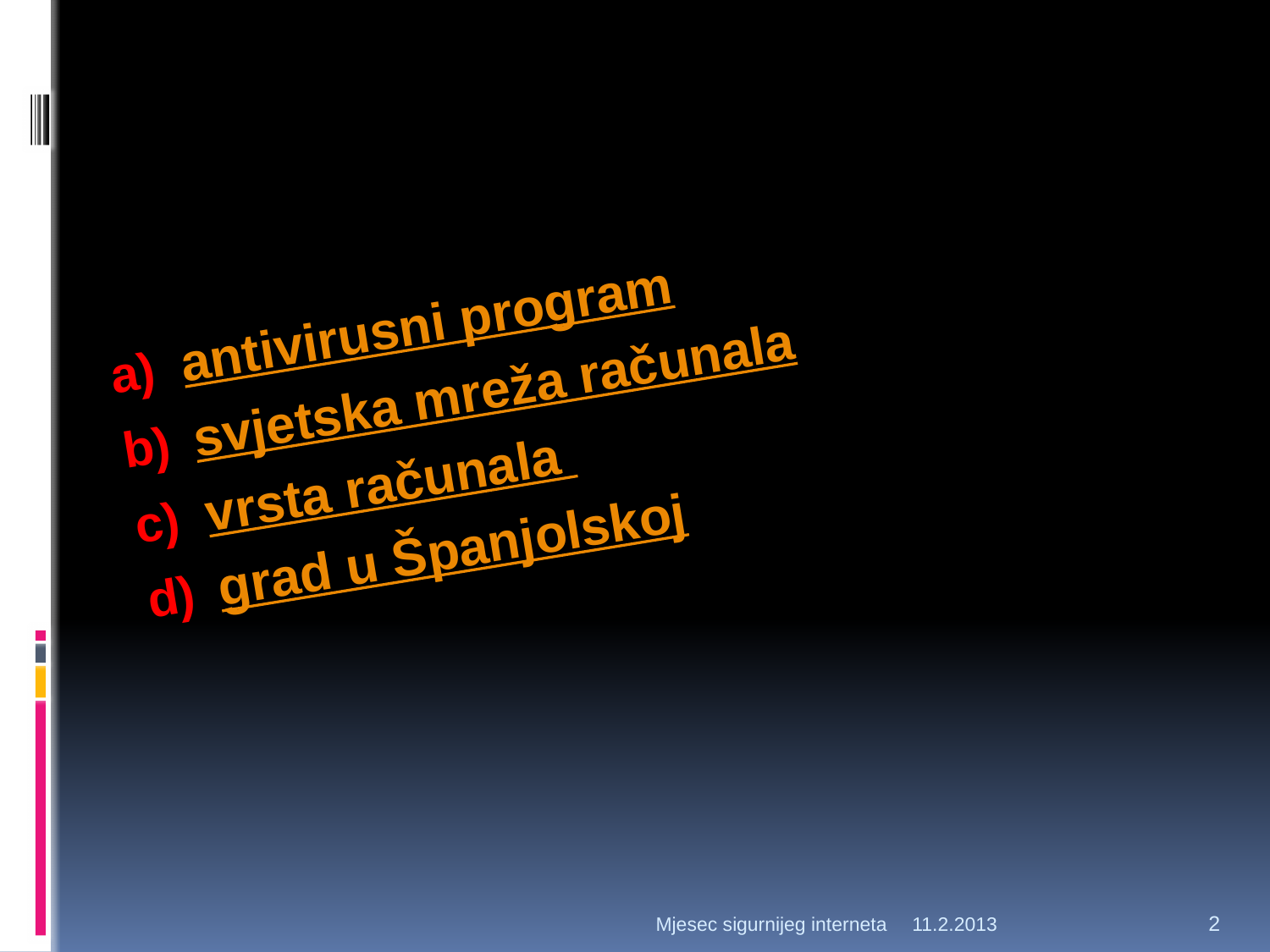

# 1.Što je Internet?
antivirusni program
svjetska mreža računala
vrsta računala
grad u Španjolskoj

Mjesec sigurnijeg interneta
11.2.2013
2